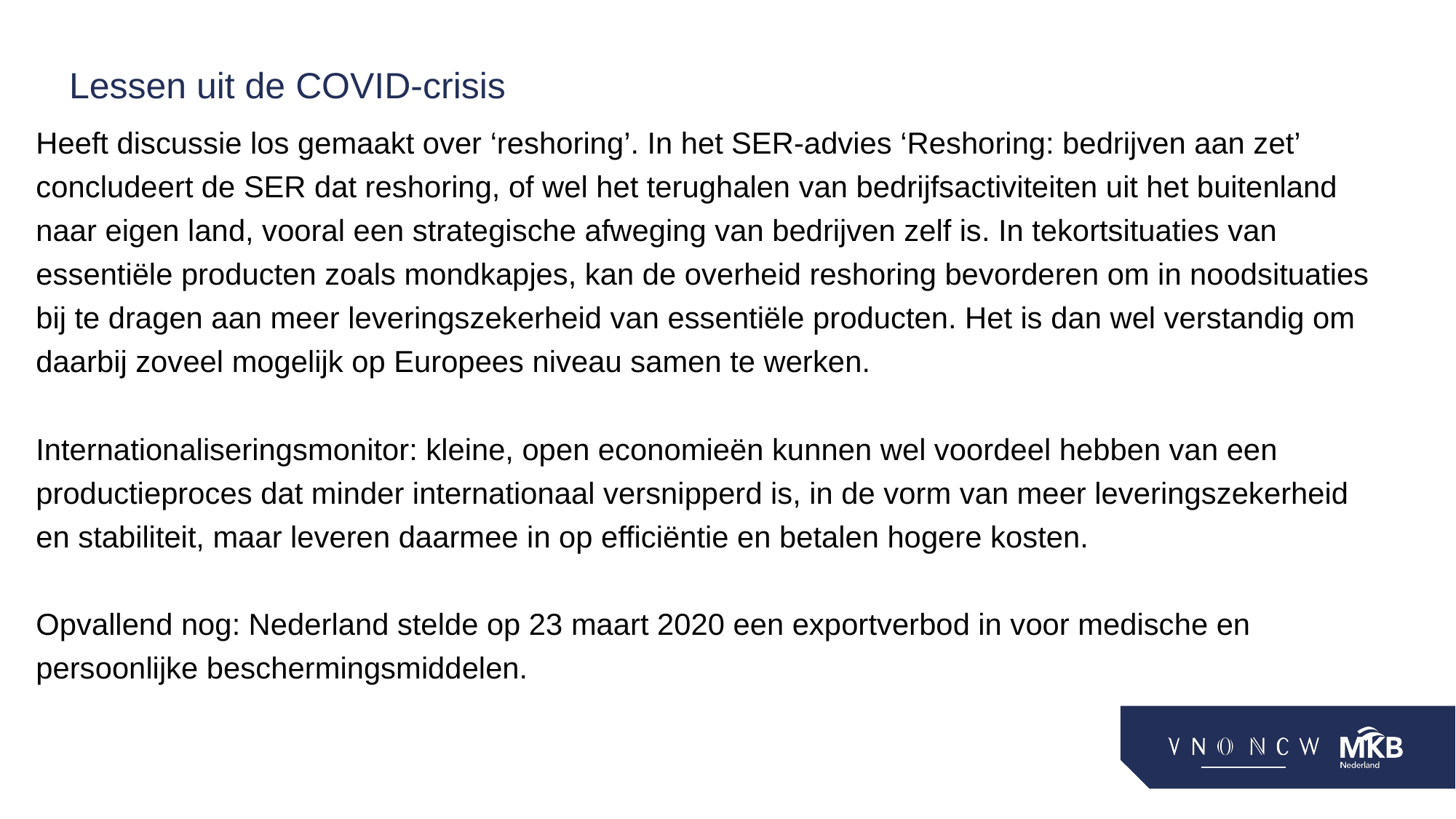

# Lessen uit de COVID-crisis
Heeft discussie los gemaakt over ‘reshoring’. In het SER-advies ‘Reshoring: bedrijven aan zet’ concludeert de SER dat reshoring, of wel het terughalen van bedrijfsactiviteiten uit het buitenland naar eigen land, vooral een strategische afweging van bedrijven zelf is. In tekortsituaties van essentiële producten zoals mondkapjes, kan de overheid reshoring bevorderen om in noodsituaties bij te dragen aan meer leveringszekerheid van essentiële producten. Het is dan wel verstandig om daarbij zoveel mogelijk op Europees niveau samen te werken.

Internationaliseringsmonitor: kleine, open economieën kunnen wel voordeel hebben van een productieproces dat minder internationaal versnipperd is, in de vorm van meer leveringszekerheid en stabiliteit, maar leveren daarmee in op efficiëntie en betalen hogere kosten.

Opvallend nog: Nederland stelde op 23 maart 2020 een exportverbod in voor medische en persoonlijke beschermingsmiddelen.